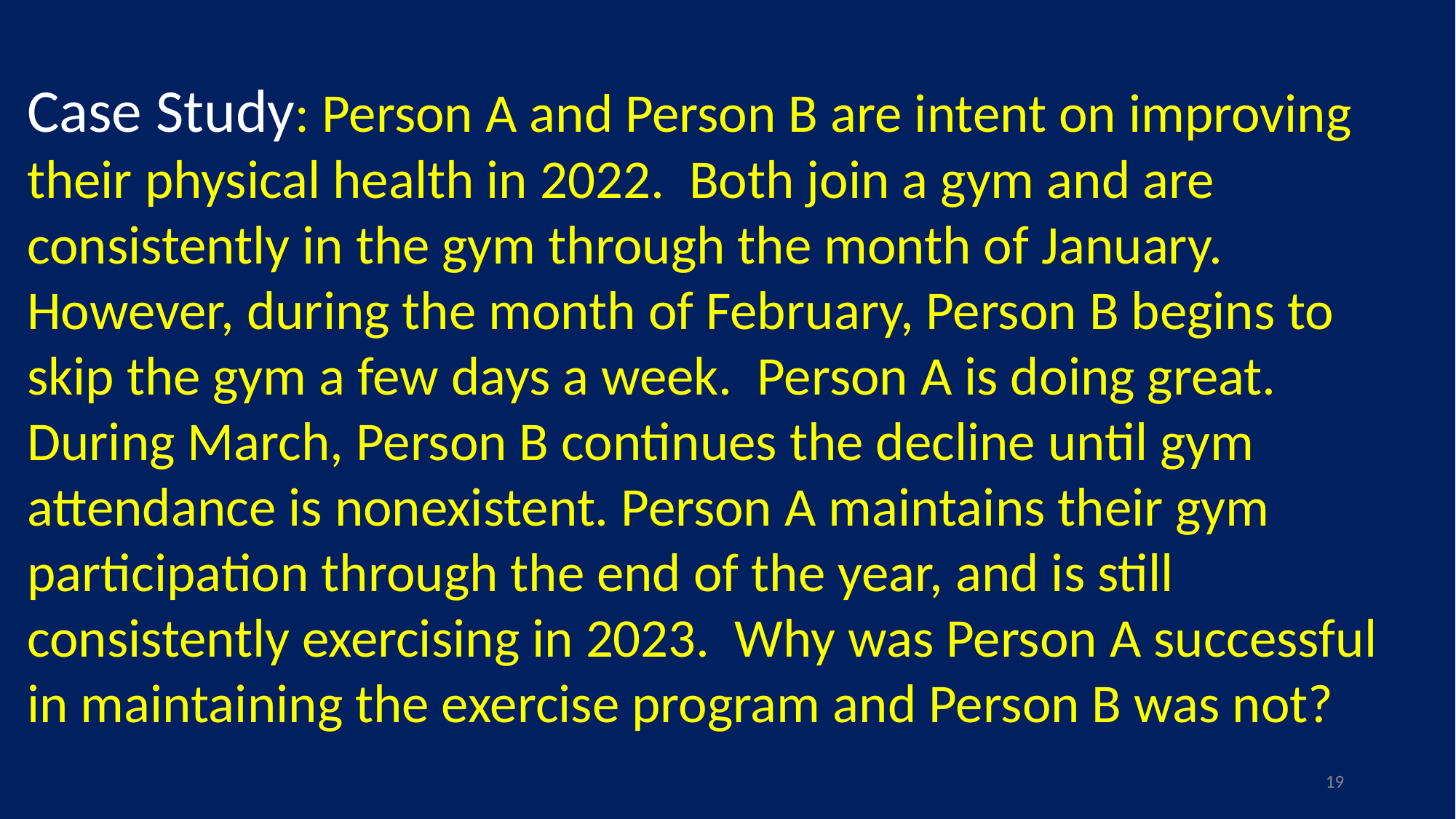

Case Study: Person A and Person B are intent on improving their physical health in 2022.  Both join a gym and are consistently in the gym through the month of January.  However, during the month of February, Person B begins to skip the gym a few days a week.  Person A is doing great.  During March, Person B continues the decline until gym attendance is nonexistent. Person A maintains their gym participation through the end of the year, and is still consistently exercising in 2023.  Why was Person A successful  in maintaining the exercise program and Person B was not?

19